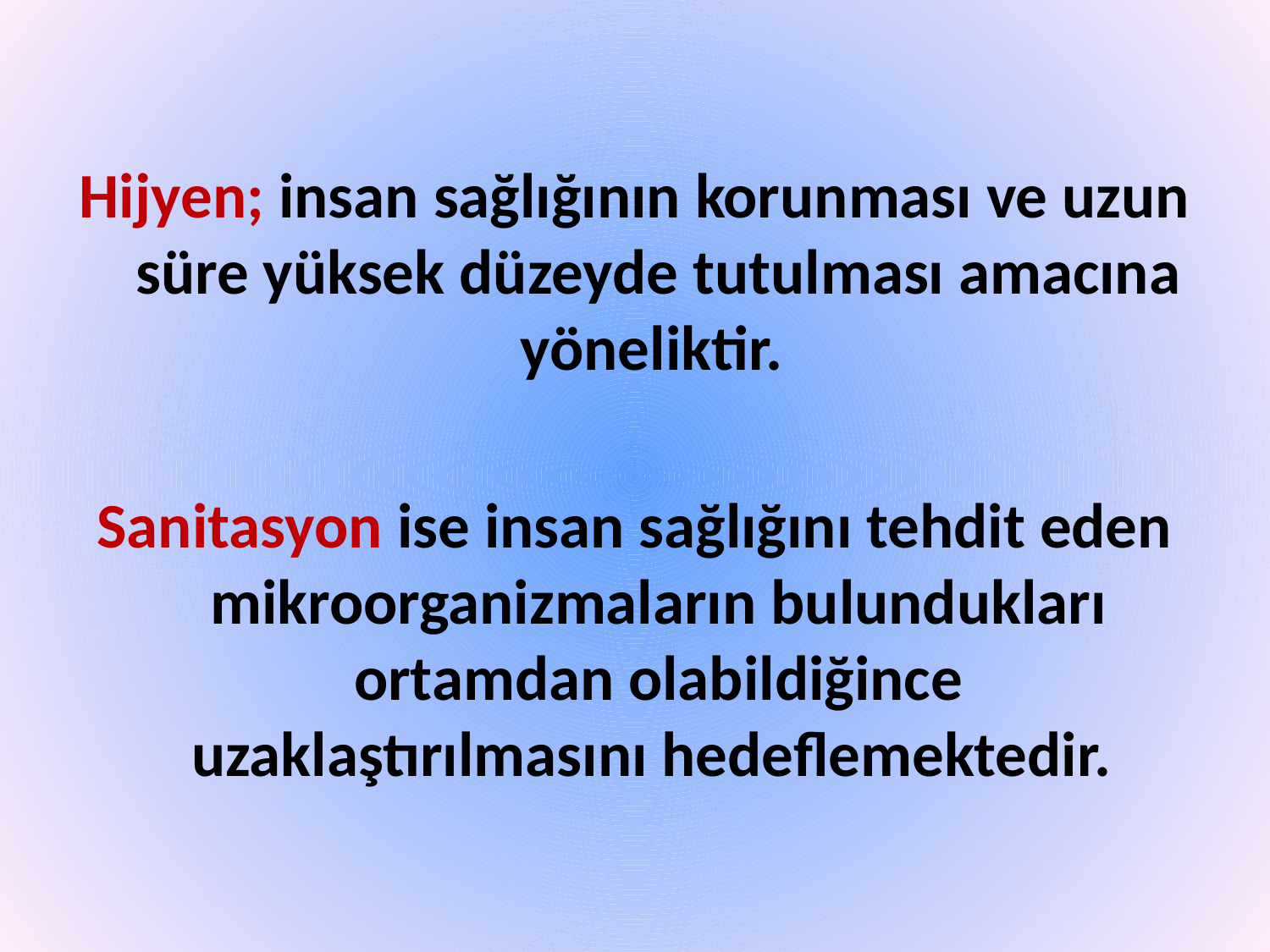

Hijyen; insan sağlığının korunması ve uzun süre yüksek düzeyde tutulması amacına yöneliktir.

Sanitasyon ise insan sağlığını tehdit eden mikroorganizmaların bulundukları ortamdan olabildiğince uzaklaştırılmasını hedeflemektedir.